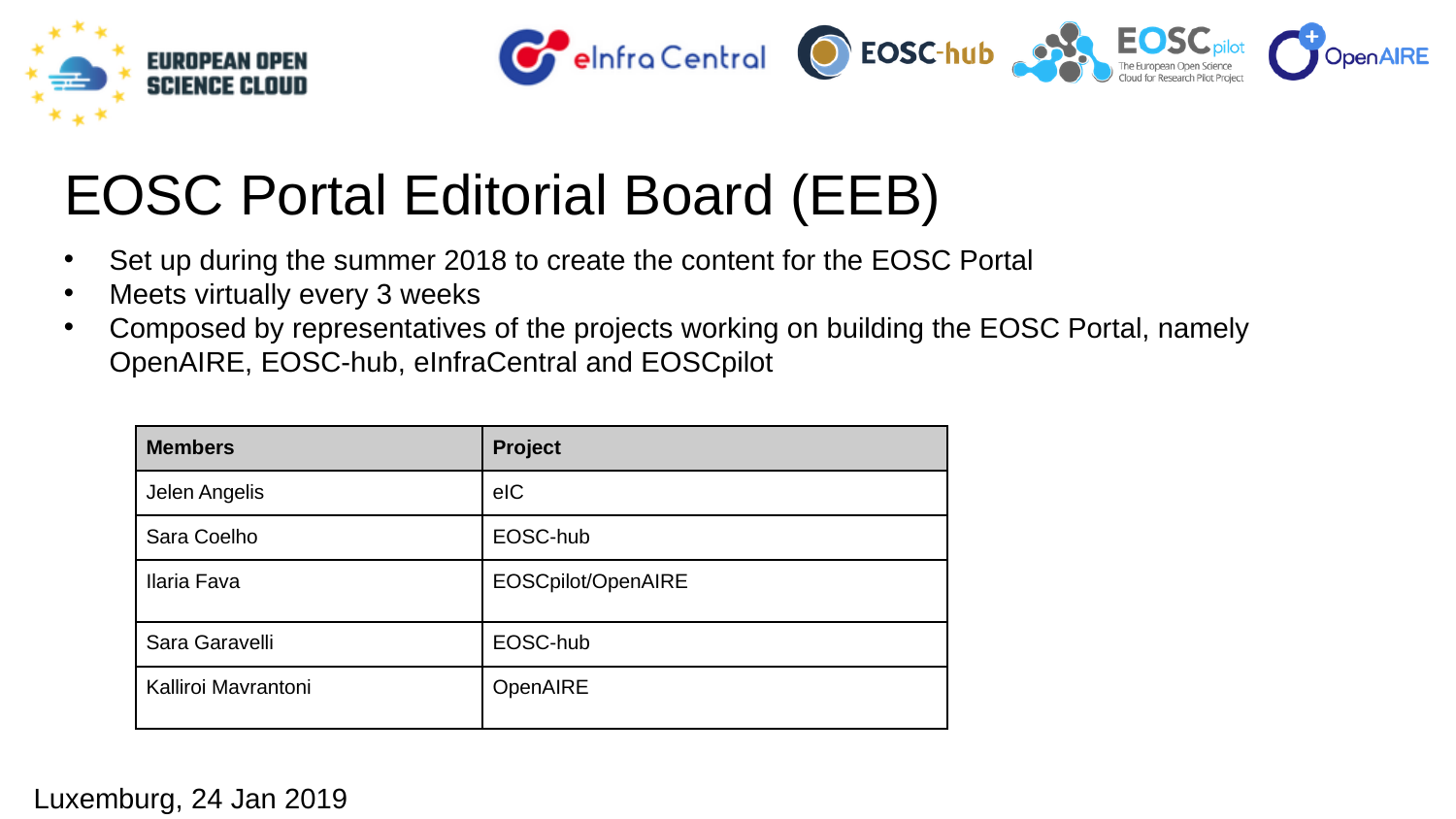

# EOSC Portal Editorial Board (EEB)
Set up during the summer 2018 to create the content for the EOSC Portal
Meets virtually every 3 weeks
Composed by representatives of the projects working on building the EOSC Portal, namely OpenAIRE, EOSC-hub, eInfraCentral and EOSCpilot

| Members | Project |
| --- | --- |
| Jelen Angelis | eIC |
| Sara Coelho | EOSC-hub |
| Ilaria Fava | EOSCpilot/OpenAIRE |
| Sara Garavelli | EOSC-hub |
| Kalliroi Mavrantoni | OpenAIRE |